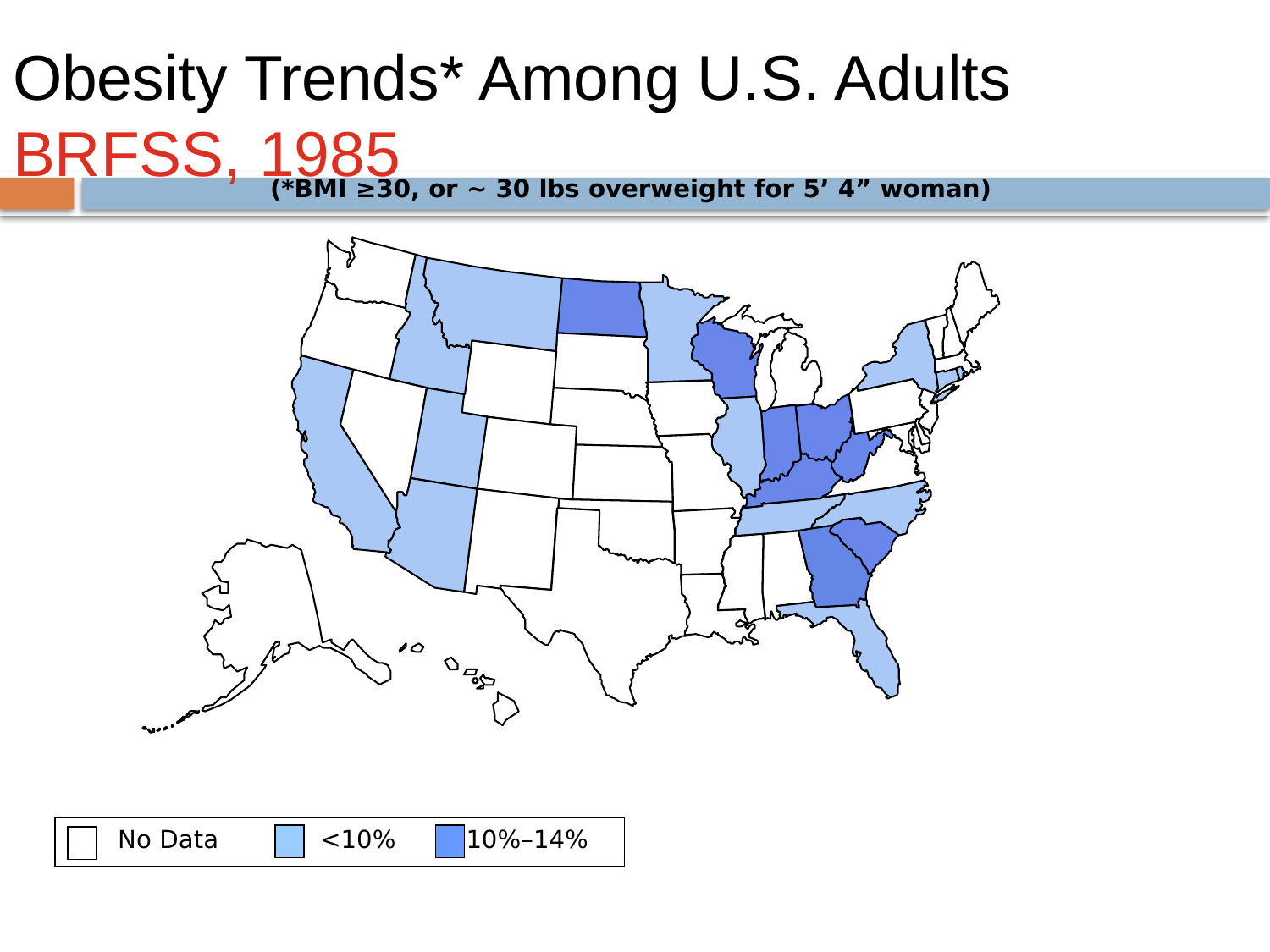

# Obesity Trends* Among U.S. Adults BRFSS, 1985
(*BMI ≥30, or ~ 30 lbs overweight for 5’ 4” woman)

No Data             <10%         10%–14%